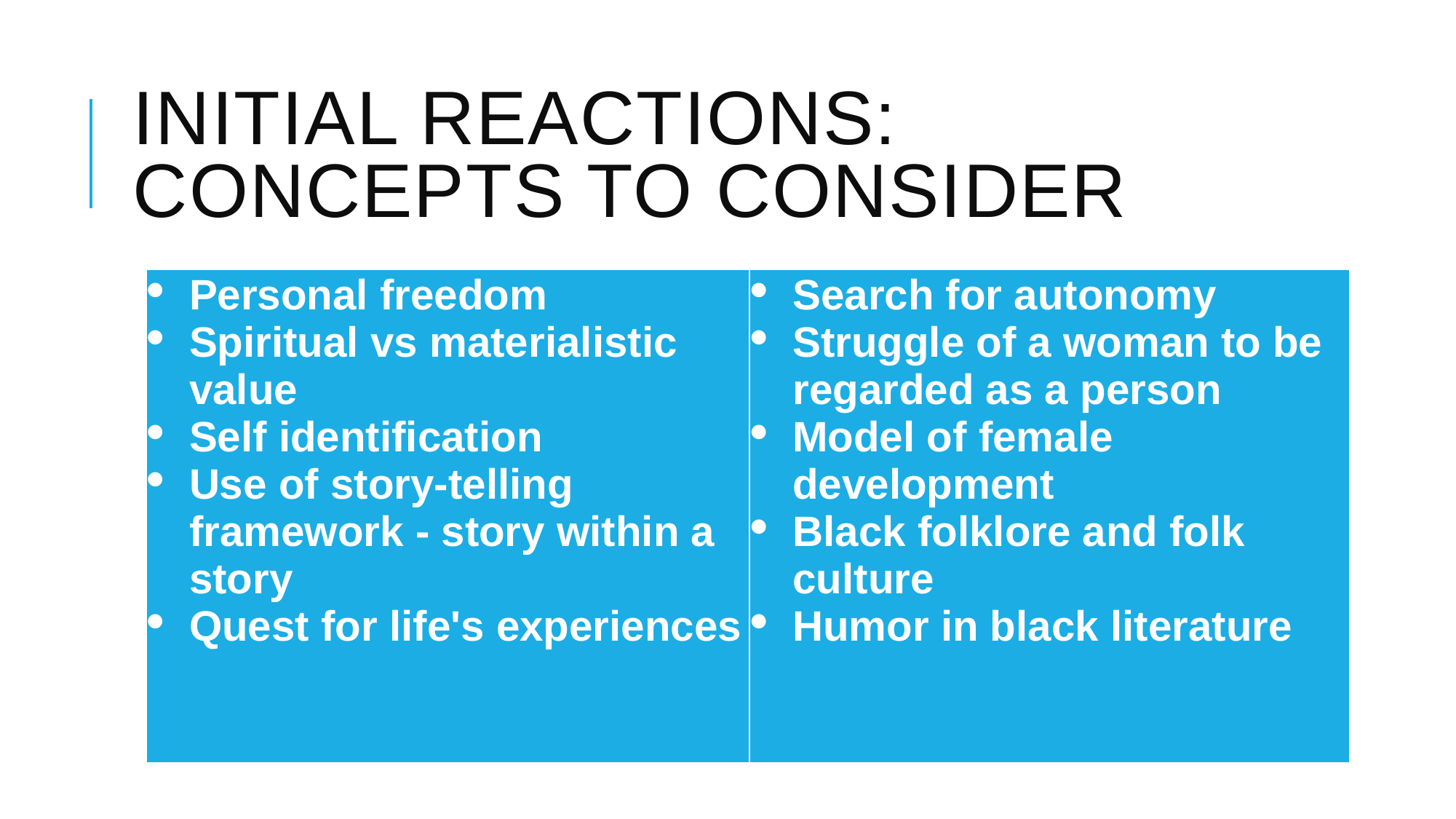

# Initial Reactions: Concepts to Consider
| Personal freedom Spiritual vs materialistic value Self identification Use of story-telling framework - story within a story Quest for life's experiences | Search for autonomy Struggle of a woman to be regarded as a person Model of female development Black folklore and folk culture Humor in black literature |
| --- | --- |